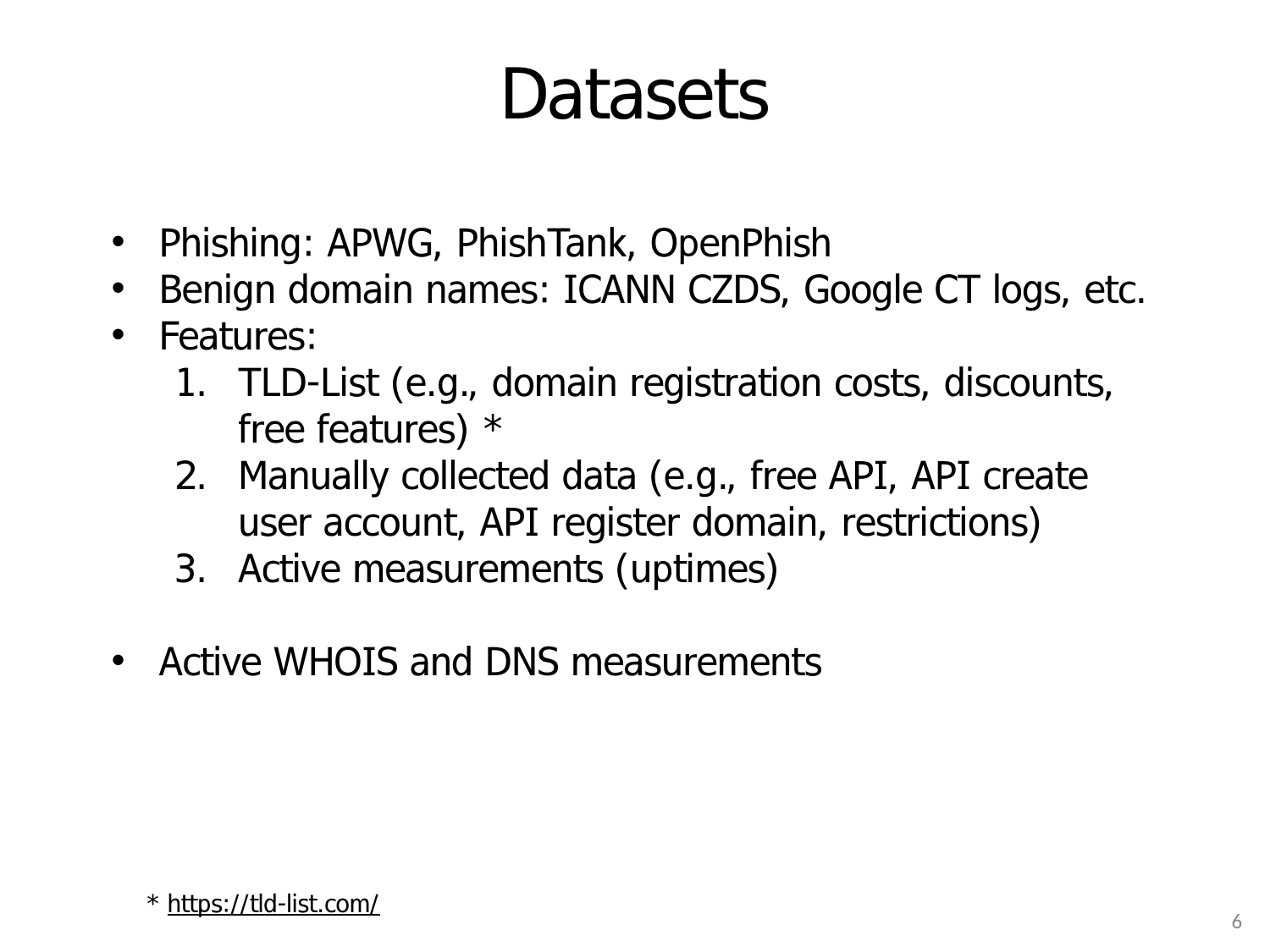

# Datasets

Phishing: APWG, PhishTank, OpenPhish
Benign domain names: ICANN CZDS, Google CT logs, etc.
Features:
TLD-List (e.g., domain registration costs, discounts, free features) *
Manually collected data (e.g., free API, API create user account, API register domain, restrictions)
Active measurements (uptimes)

Active WHOIS and DNS measurements
* https://tld-list.com/
6